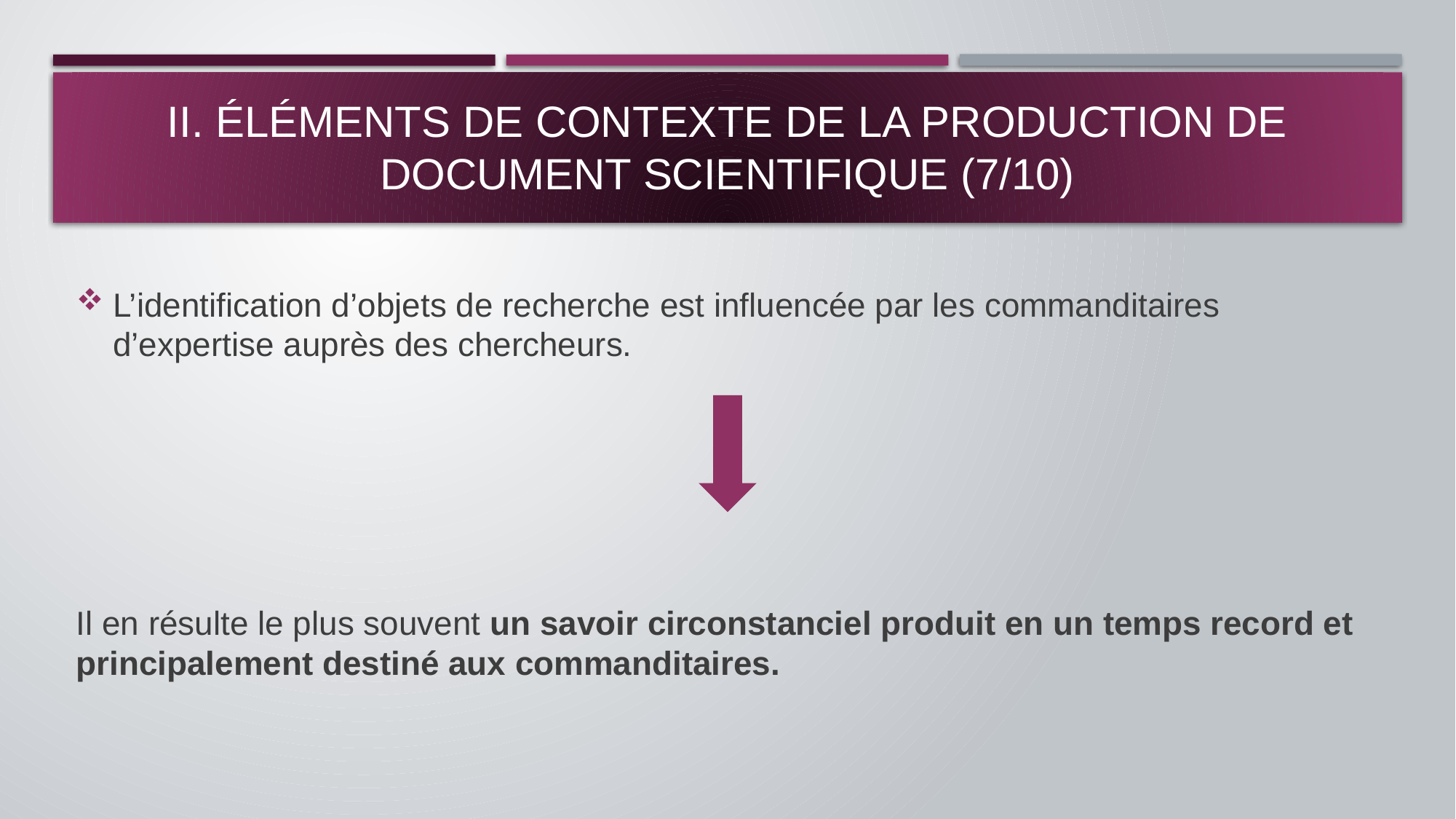

# II. Éléments de contexte de la production de document scientifique (7/10)
L’identification d’objets de recherche est influencée par les commanditaires d’expertise auprès des chercheurs.

Il en résulte le plus souvent un savoir circonstanciel produit en un temps record et principalement destiné aux commanditaires.